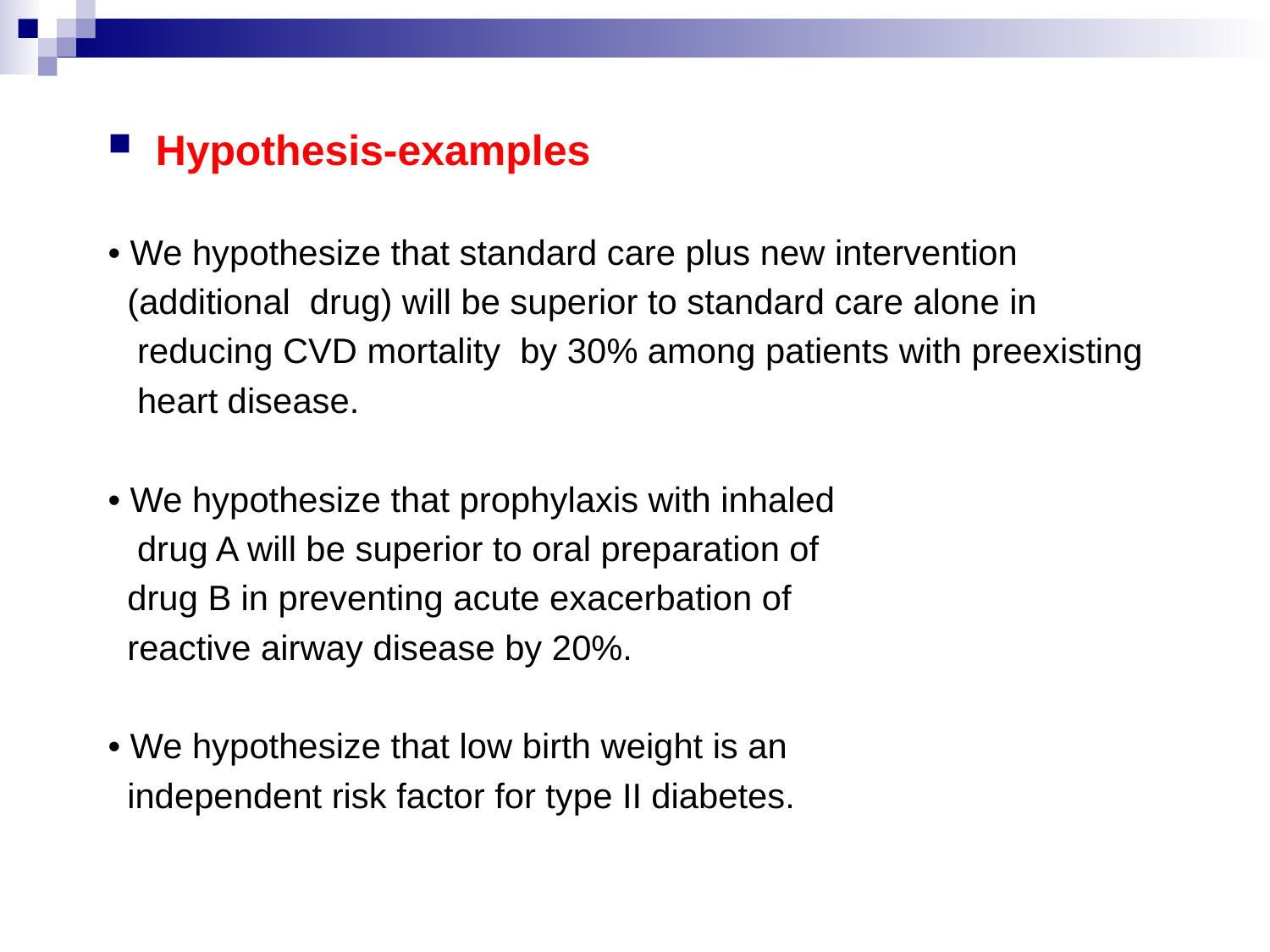

Hypothesis-examples

• We hypothesize that standard care plus new intervention
  (additional  drug) will be superior to standard care alone in
   reducing CVD mortality  by 30% among patients with preexisting
   heart disease.

• We hypothesize that prophylaxis with inhaled
   drug A will be superior to oral preparation of
  drug B in preventing acute exacerbation of
  reactive airway disease by 20%.

• We hypothesize that low birth weight is an
  independent risk factor for type II diabetes.